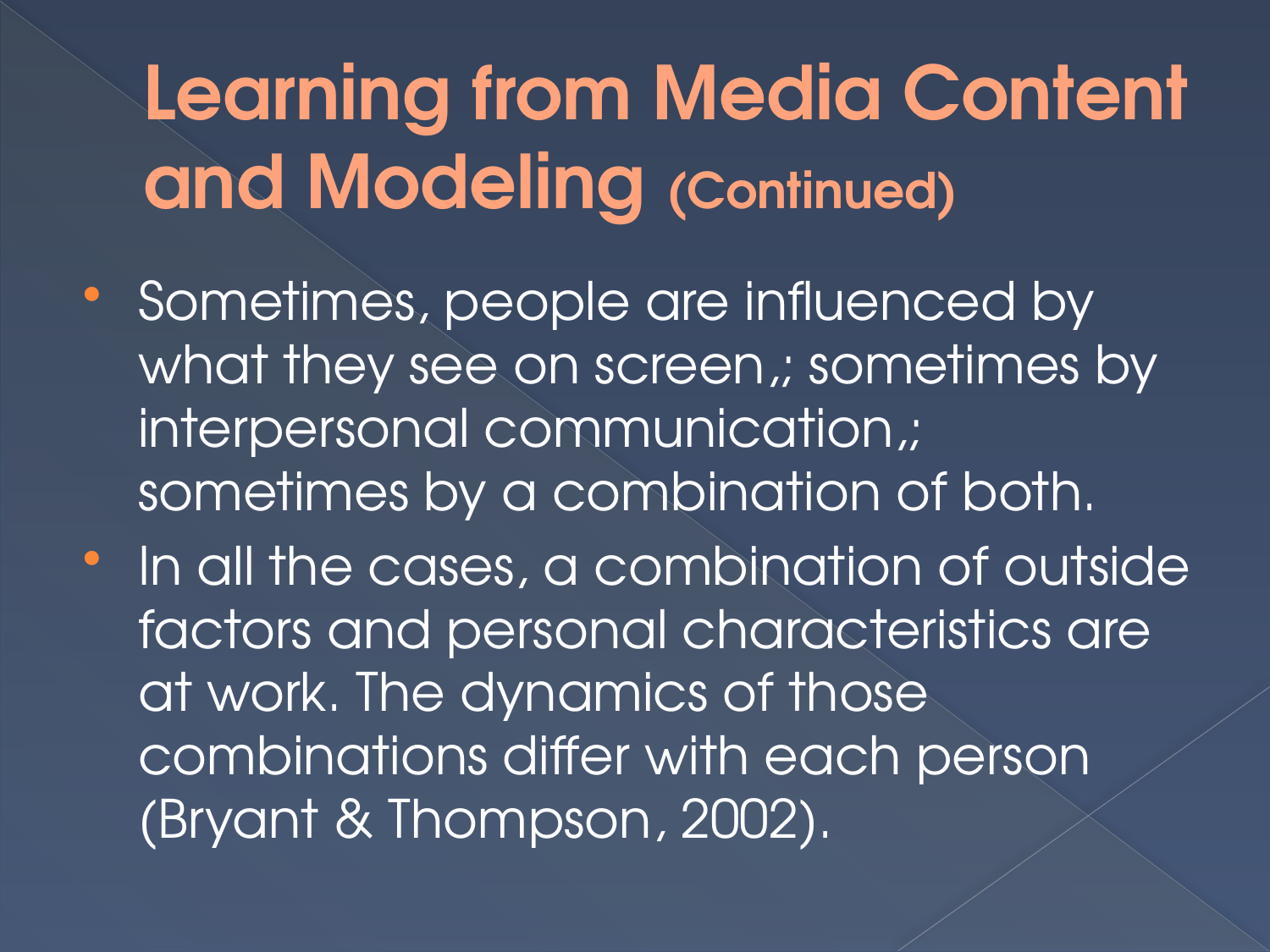

# Learning from Media Content and Modeling (Continued)
Sometimes, people are influenced by what they see on screen,; sometimes by interpersonal communication,; sometimes by a combination of both.
In all the cases, a combination of outside factors and personal characteristics are at work. The dynamics of those combinations differ with each person (Bryant & Thompson, 2002).